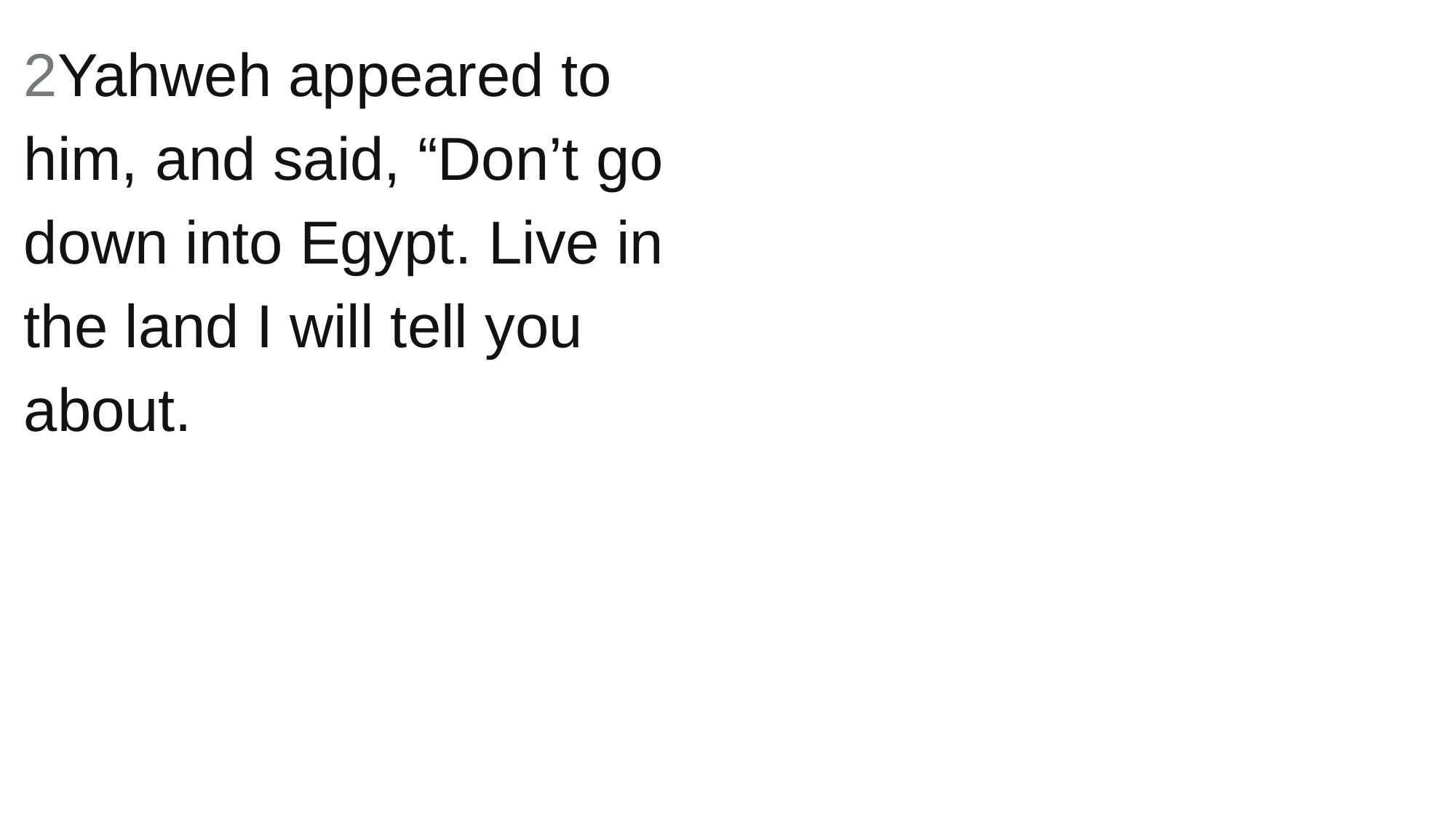

2Yahweh appeared to him, and said, “Don’t go down into Egypt. Live in the land I will tell you about.